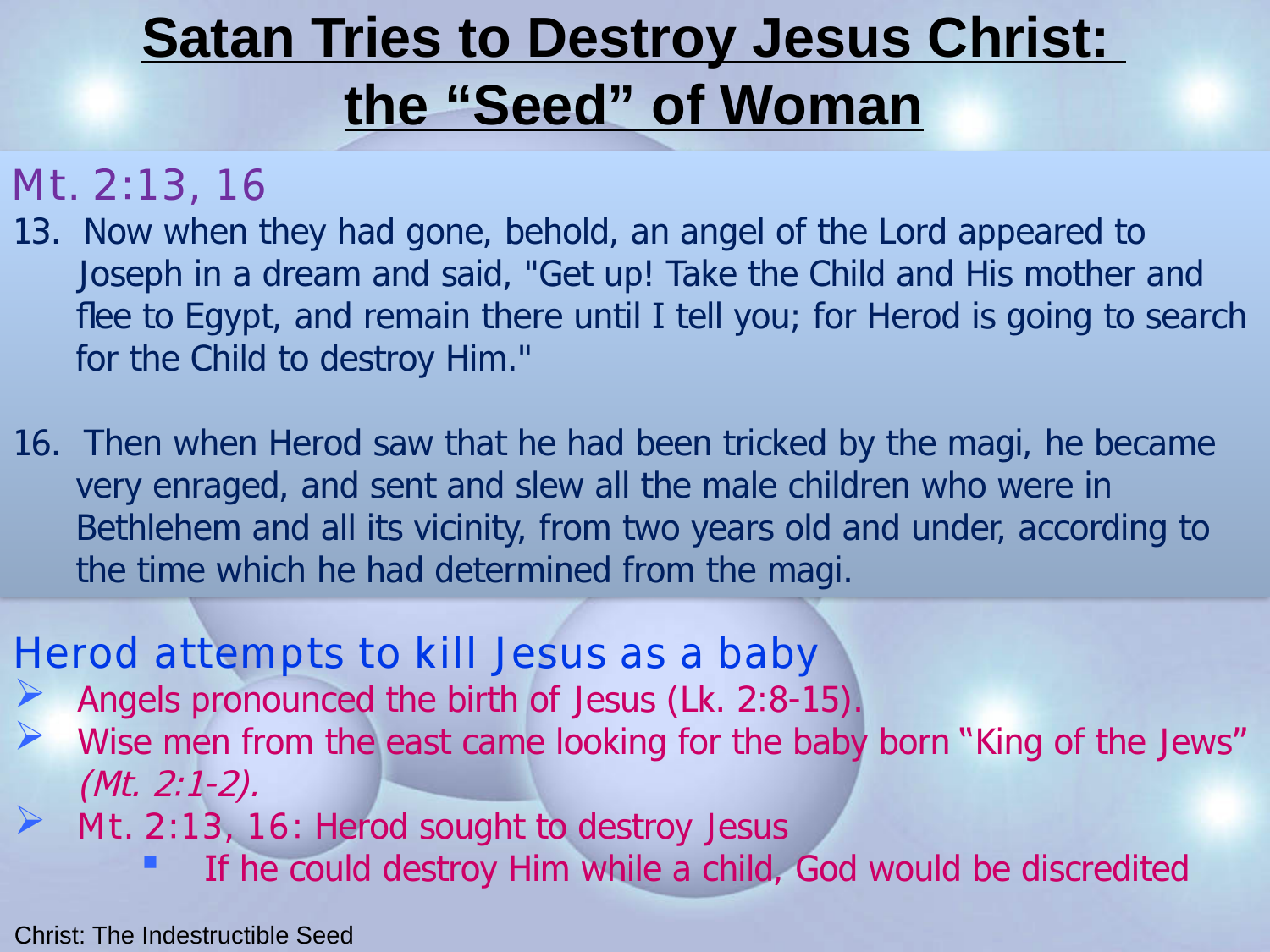

# Satan Tries to Destroy Jesus Christ: the “Seed” of Woman
Mt. 2:13, 16
13.  Now when they had gone, behold, an angel of the Lord appeared to Joseph in a dream and said, "Get up! Take the Child and His mother and flee to Egypt, and remain there until I tell you; for Herod is going to search for the Child to destroy Him."

16.  Then when Herod saw that he had been tricked by the magi, he became very enraged, and sent and slew all the male children who were in Bethlehem and all its vicinity, from two years old and under, according to the time which he had determined from the magi.
Herod attempts to kill Jesus as a baby
Angels pronounced the birth of Jesus (Lk. 2:8-15).
Wise men from the east came looking for the baby born “King of the Jews” (Mt. 2:1-2).
Mt. 2:13, 16: Herod sought to destroy Jesus
If he could destroy Him while a child, God would be discredited
Christ: The Indestructible Seed